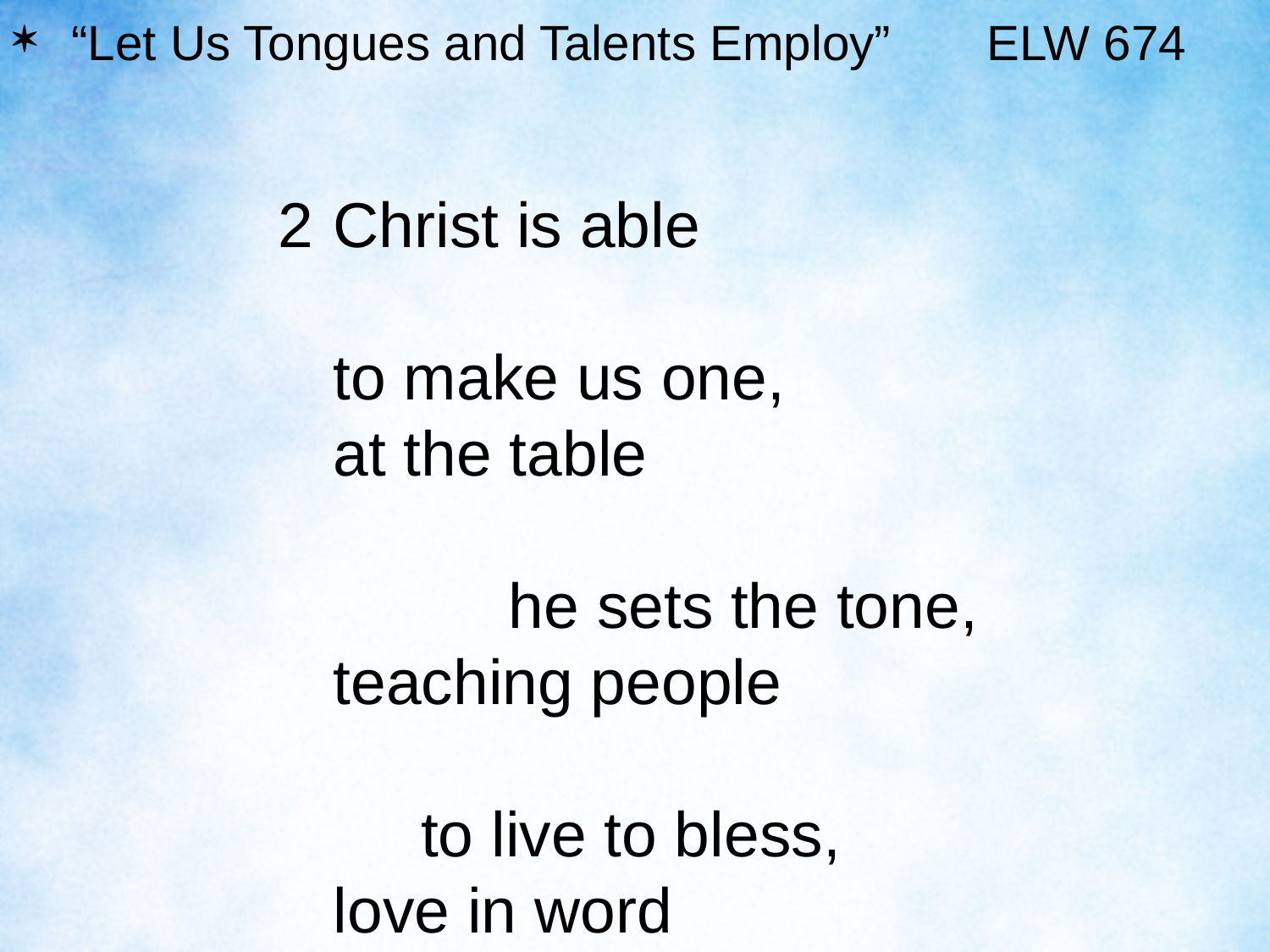

“Let Us Tongues and Talents Employ”       ELW 674
2	Christ is able                                                   to make us one,
	at the table                                                                  he sets the tone,
	teaching people                                                      to live to bless,
	love in word                                                   and in deed express.